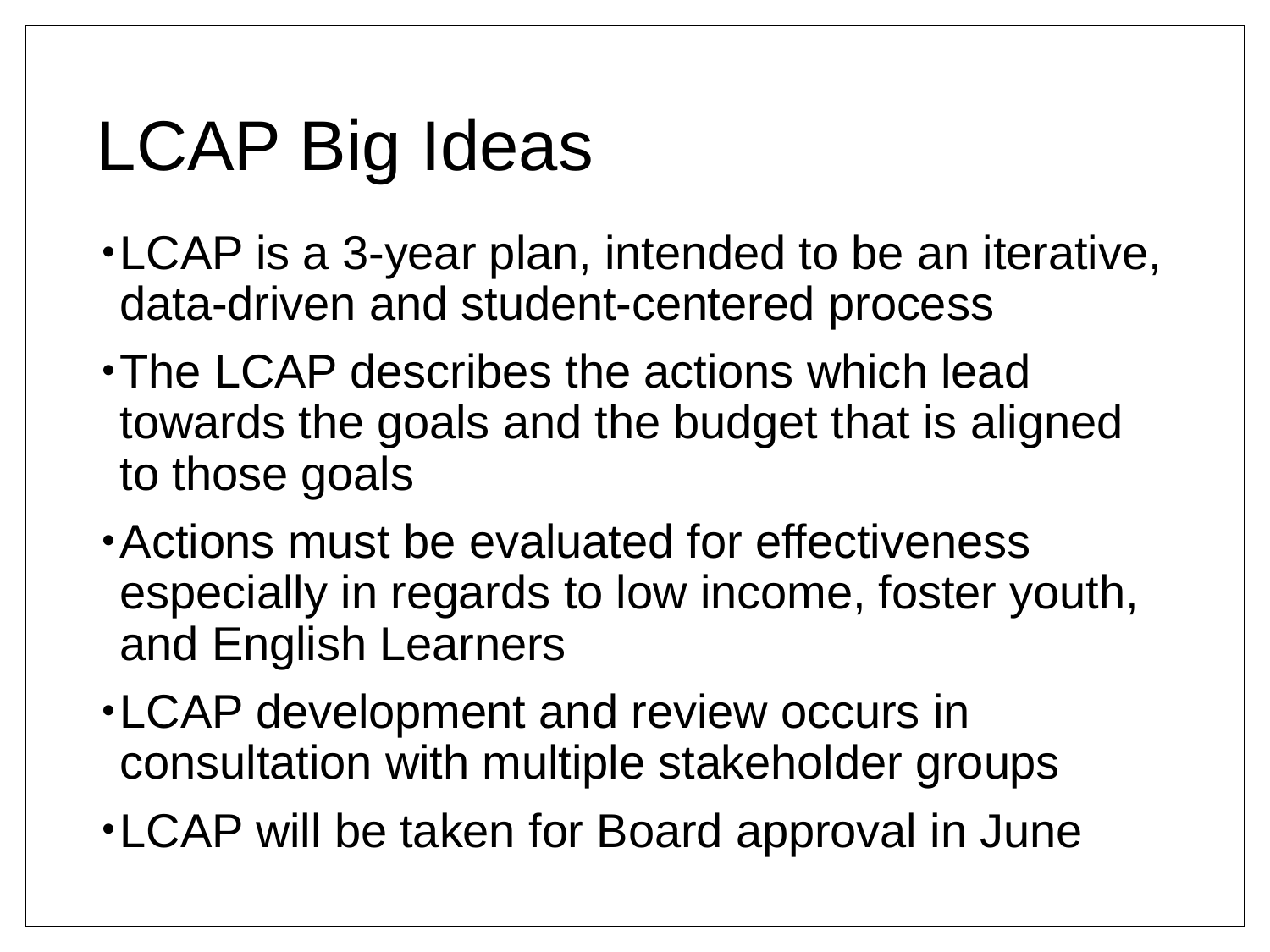

# LCAP Big Ideas
LCAP is a 3-year plan, intended to be an iterative, data-driven and student-centered process
The LCAP describes the actions which lead towards the goals and the budget that is aligned to those goals
Actions must be evaluated for effectiveness especially in regards to low income, foster youth, and English Learners
LCAP development and review occurs in consultation with multiple stakeholder groups
LCAP will be taken for Board approval in June